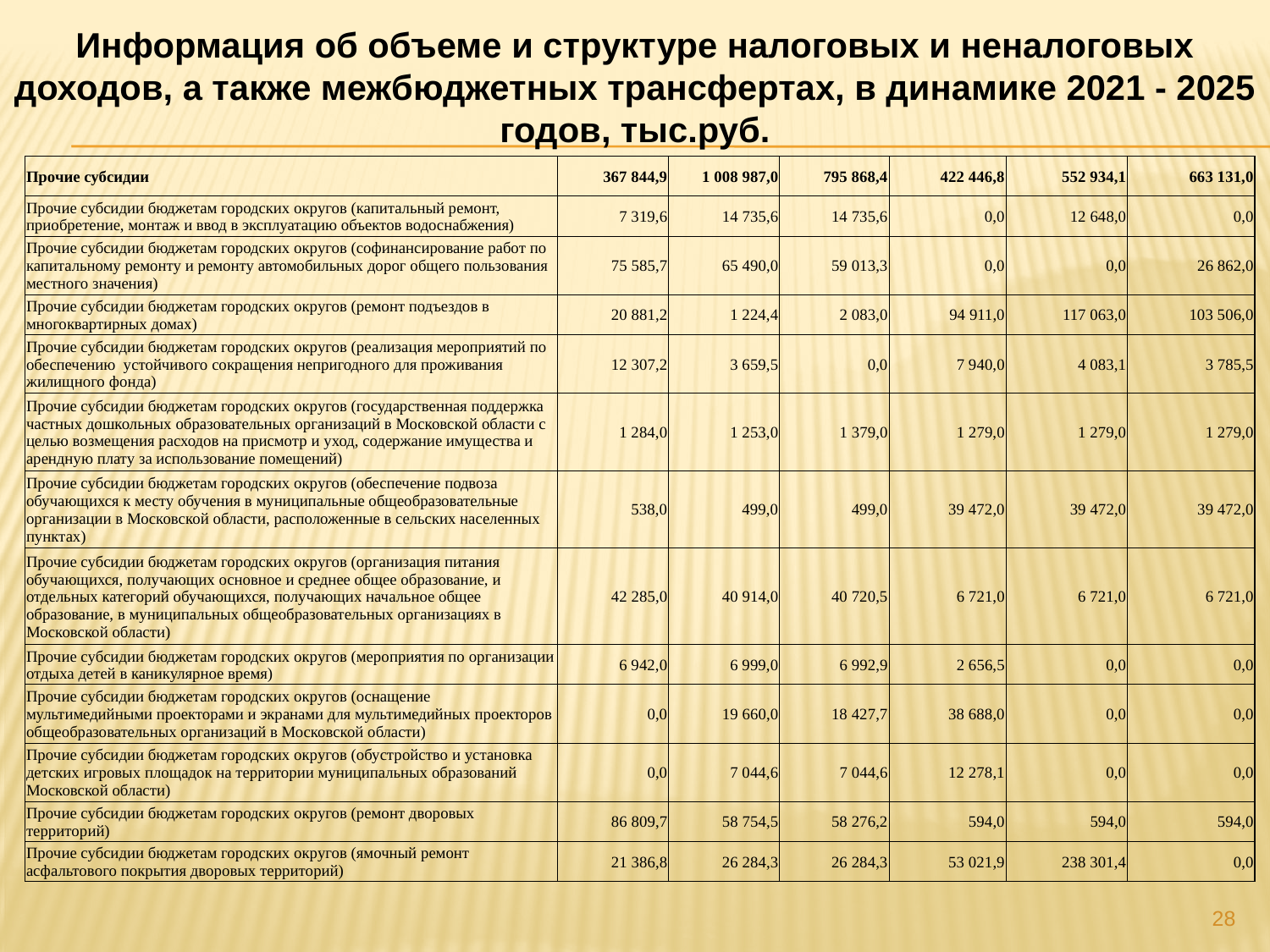

Информация об объеме и структуре налоговых и неналоговых доходов, а также межбюджетных трансфертах, в динамике 2021 - 2025 годов, тыс.руб.
| Прочие субсидии | 367 844,9 | 1 008 987,0 | 795 868,4 | 422 446,8 | 552 934,1 | 663 131,0 |
| --- | --- | --- | --- | --- | --- | --- |
| Прочие субсидии бюджетам городских округов (капитальный ремонт, приобретение, монтаж и ввод в эксплуатацию объектов водоснабжения) | 7 319,6 | 14 735,6 | 14 735,6 | 0,0 | 12 648,0 | 0,0 |
| Прочие субсидии бюджетам городских округов (софинансирование работ по капитальному ремонту и ремонту автомобильных дорог общего пользования местного значения) | 75 585,7 | 65 490,0 | 59 013,3 | 0,0 | 0,0 | 26 862,0 |
| Прочие субсидии бюджетам городских округов (ремонт подъездов в многоквартирных домах) | 20 881,2 | 1 224,4 | 2 083,0 | 94 911,0 | 117 063,0 | 103 506,0 |
| Прочие субсидии бюджетам городских округов (реализация мероприятий по обеспечению устойчивого сокращения непригодного для проживания жилищного фонда) | 12 307,2 | 3 659,5 | 0,0 | 7 940,0 | 4 083,1 | 3 785,5 |
| Прочие субсидии бюджетам городских округов (государственная поддержка частных дошкольных образовательных организаций в Московской области с целью возмещения расходов на присмотр и уход, содержание имущества и арендную плату за использование помещений) | 1 284,0 | 1 253,0 | 1 379,0 | 1 279,0 | 1 279,0 | 1 279,0 |
| Прочие субсидии бюджетам городских округов (обеспечение подвоза обучающихся к месту обучения в муниципальные общеобразовательные организации в Московской области, расположенные в сельских населенных пунктах) | 538,0 | 499,0 | 499,0 | 39 472,0 | 39 472,0 | 39 472,0 |
| Прочие субсидии бюджетам городских округов (организация питания обучающихся, получающих основное и среднее общее образование, и отдельных категорий обучающихся, получающих начальное общее образование, в муниципальных общеобразовательных организациях в Московской области) | 42 285,0 | 40 914,0 | 40 720,5 | 6 721,0 | 6 721,0 | 6 721,0 |
| Прочие субсидии бюджетам городских округов (мероприятия по организации отдыха детей в каникулярное время) | 6 942,0 | 6 999,0 | 6 992,9 | 2 656,5 | 0,0 | 0,0 |
| Прочие субсидии бюджетам городских округов (оснащение мультимедийными проекторами и экранами для мультимедийных проекторов общеобразовательных организаций в Московской области) | 0,0 | 19 660,0 | 18 427,7 | 38 688,0 | 0,0 | 0,0 |
| Прочие субсидии бюджетам городских округов (обустройство и установка детских игровых площадок на территории муниципальных образований Московской области) | 0,0 | 7 044,6 | 7 044,6 | 12 278,1 | 0,0 | 0,0 |
| Прочие субсидии бюджетам городских округов (ремонт дворовых территорий) | 86 809,7 | 58 754,5 | 58 276,2 | 594,0 | 594,0 | 594,0 |
| Прочие субсидии бюджетам городских округов (ямочный ремонт асфальтового покрытия дворовых территорий) | 21 386,8 | 26 284,3 | 26 284,3 | 53 021,9 | 238 301,4 | 0,0 |

28